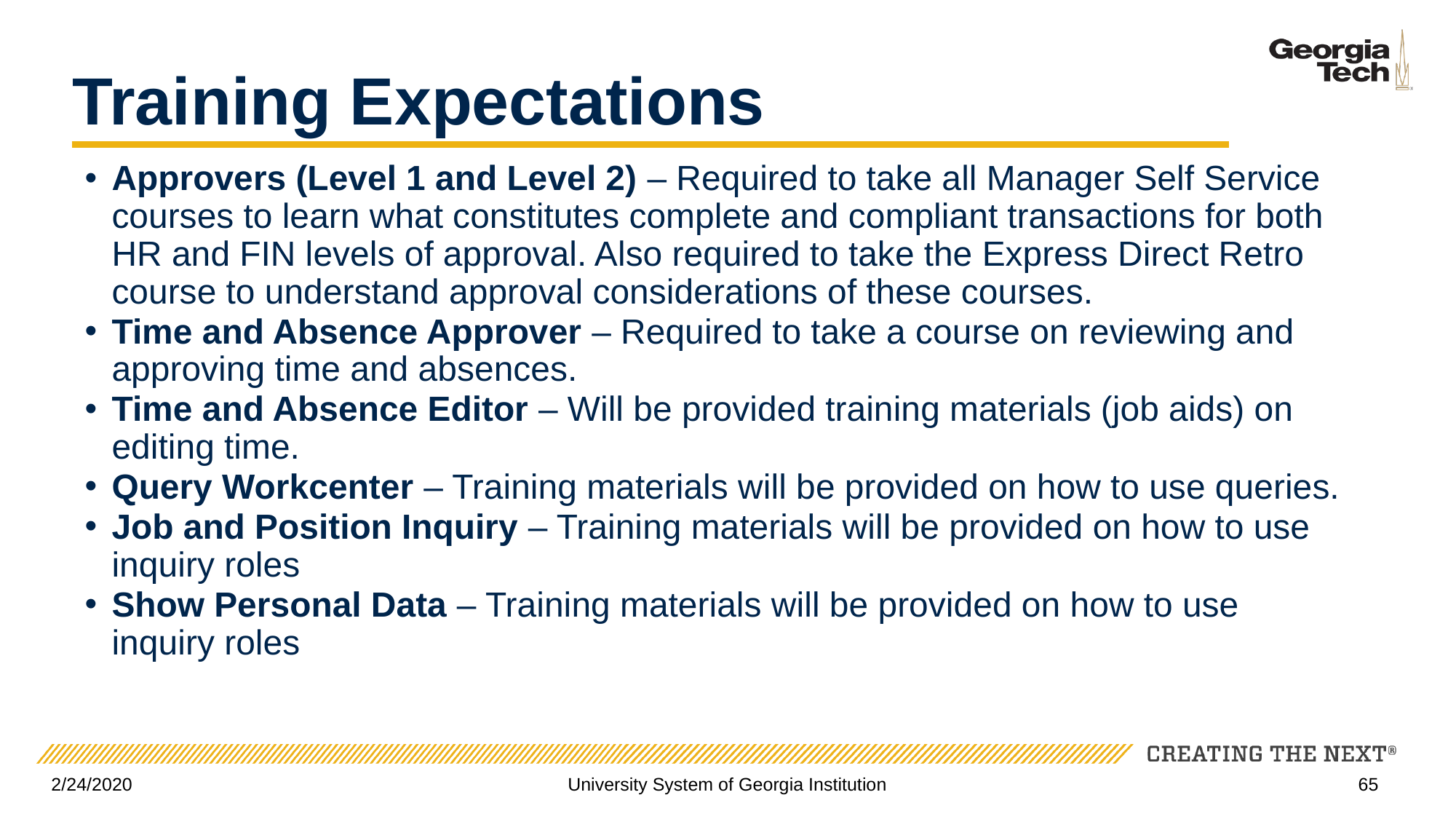

# Training Expectations
Approvers (Level 1 and Level 2) – Required to take all Manager Self Service courses to learn what constitutes complete and compliant transactions for both HR and FIN levels of approval. Also required to take the Express Direct Retro course to understand approval considerations of these courses.
Time and Absence Approver – Required to take a course on reviewing and approving time and absences.
Time and Absence Editor – Will be provided training materials (job aids) on editing time.
Query Workcenter – Training materials will be provided on how to use queries.
Job and Position Inquiry – Training materials will be provided on how to use inquiry roles
Show Personal Data – Training materials will be provided on how to use inquiry roles

2/24/2020
University System of Georgia Institution
65